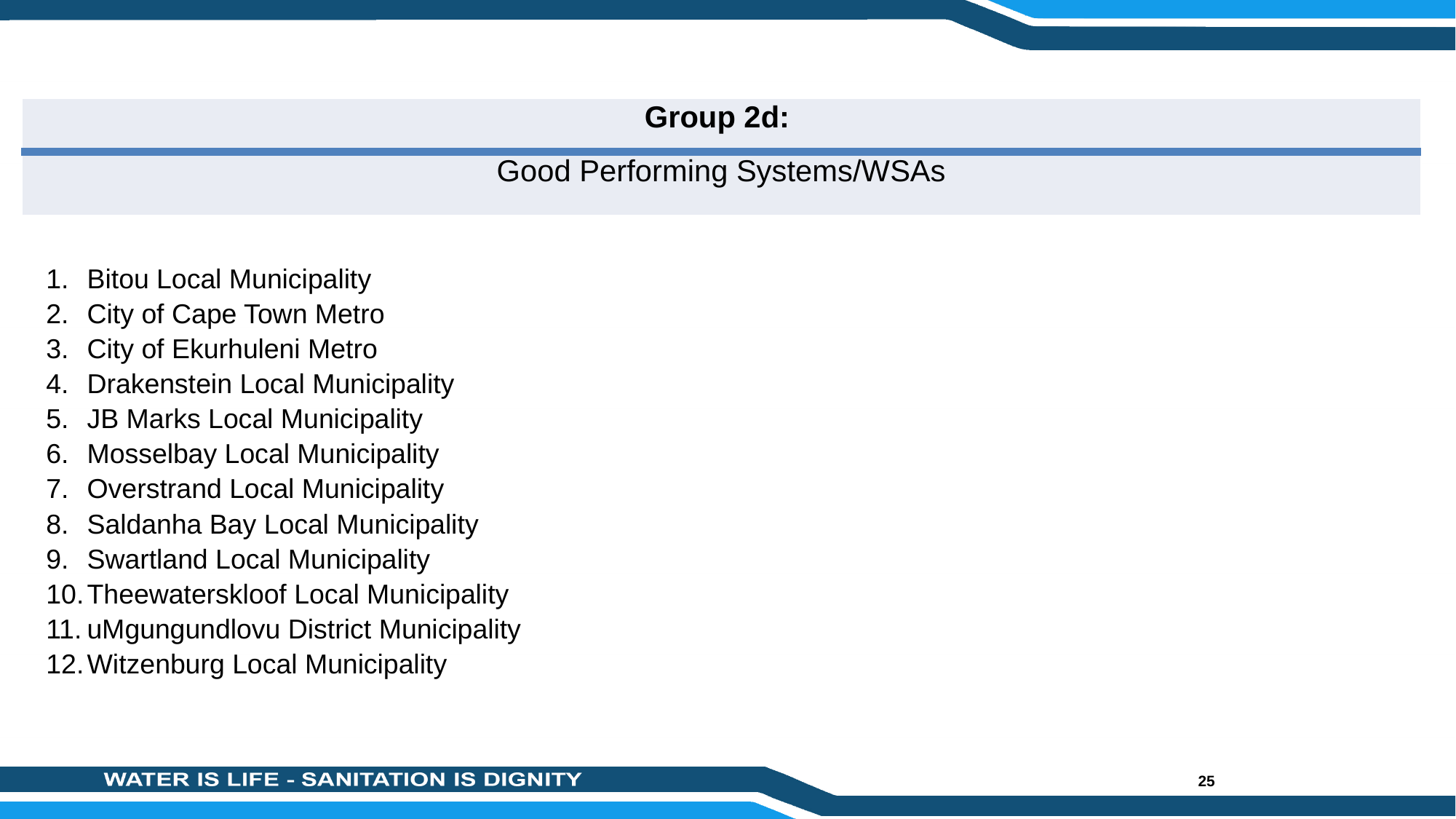

| Group 2d: |
| --- |
| Good Performing Systems/WSAs |
Bitou Local Municipality
City of Cape Town Metro
City of Ekurhuleni Metro
Drakenstein Local Municipality
JB Marks Local Municipality
Mosselbay Local Municipality
Overstrand Local Municipality
Saldanha Bay Local Municipality
Swartland Local Municipality
Theewaterskloof Local Municipality
uMgungundlovu District Municipality
Witzenburg Local Municipality

25